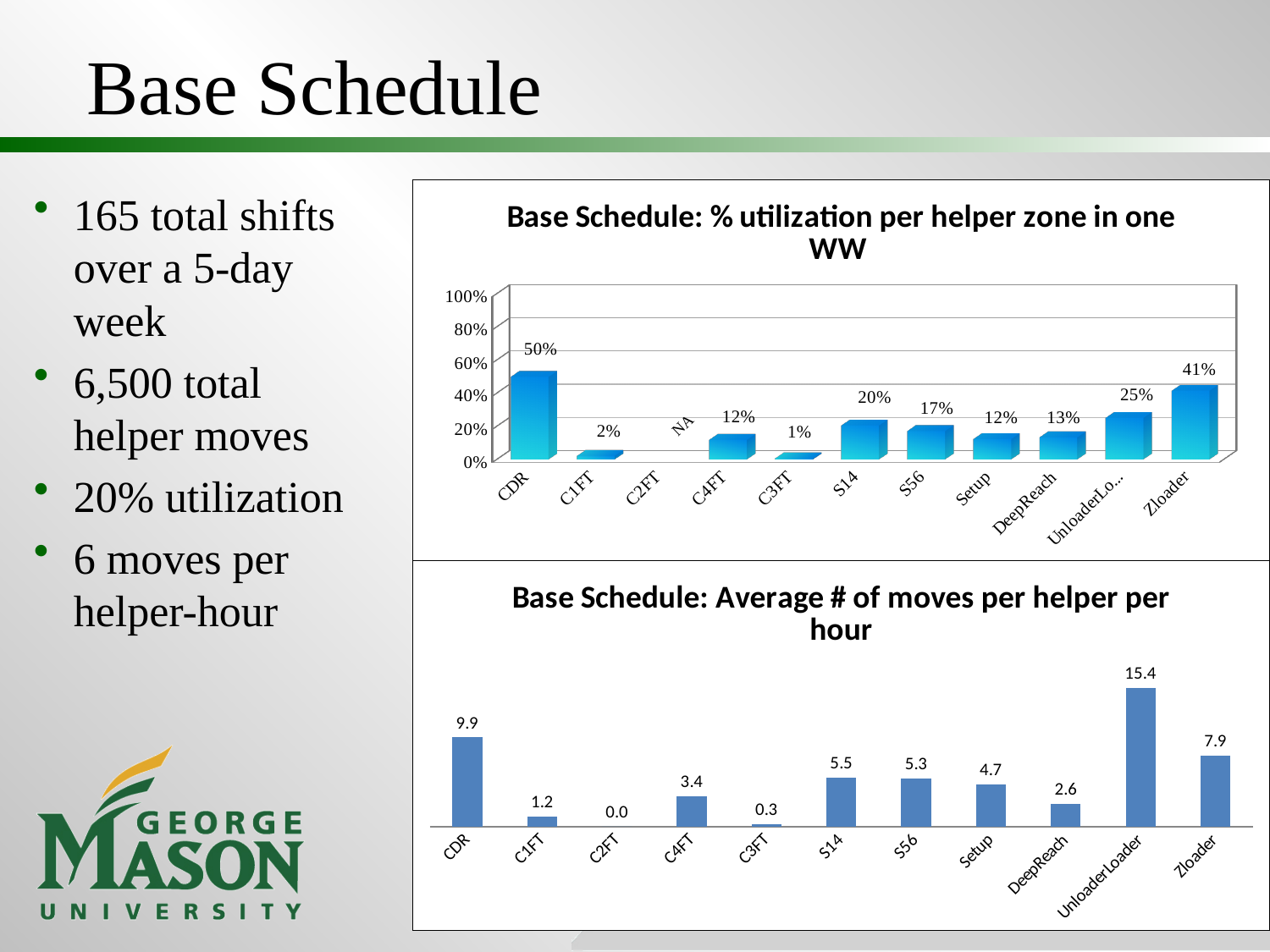

# Base Schedule
165 total shifts over a 5-day week
6,500 total helper moves
20% utilization
6 moves per helper-hour

[unsupported chart]

### Chart: Base Schedule: Average # of moves per helper per hour

| Category |  |
|---|---|
| CDR | 9.917582417582427 |
| C1FT | 1.1587301587301588 |
| C2FT | 0.0 |
| C4FT | 3.3846153846153837 |
| C3FT | 0.30952380952381026 |
| S14 | 5.456349206349207 |
| S56 | 5.3214285714285685 |
| Setup | 4.7380952380952355 |
| DeepReach | 2.551948051948052 |
| UnloaderLoader | 15.38293650793653 |
| Zloader | 7.936507936507936 |
21